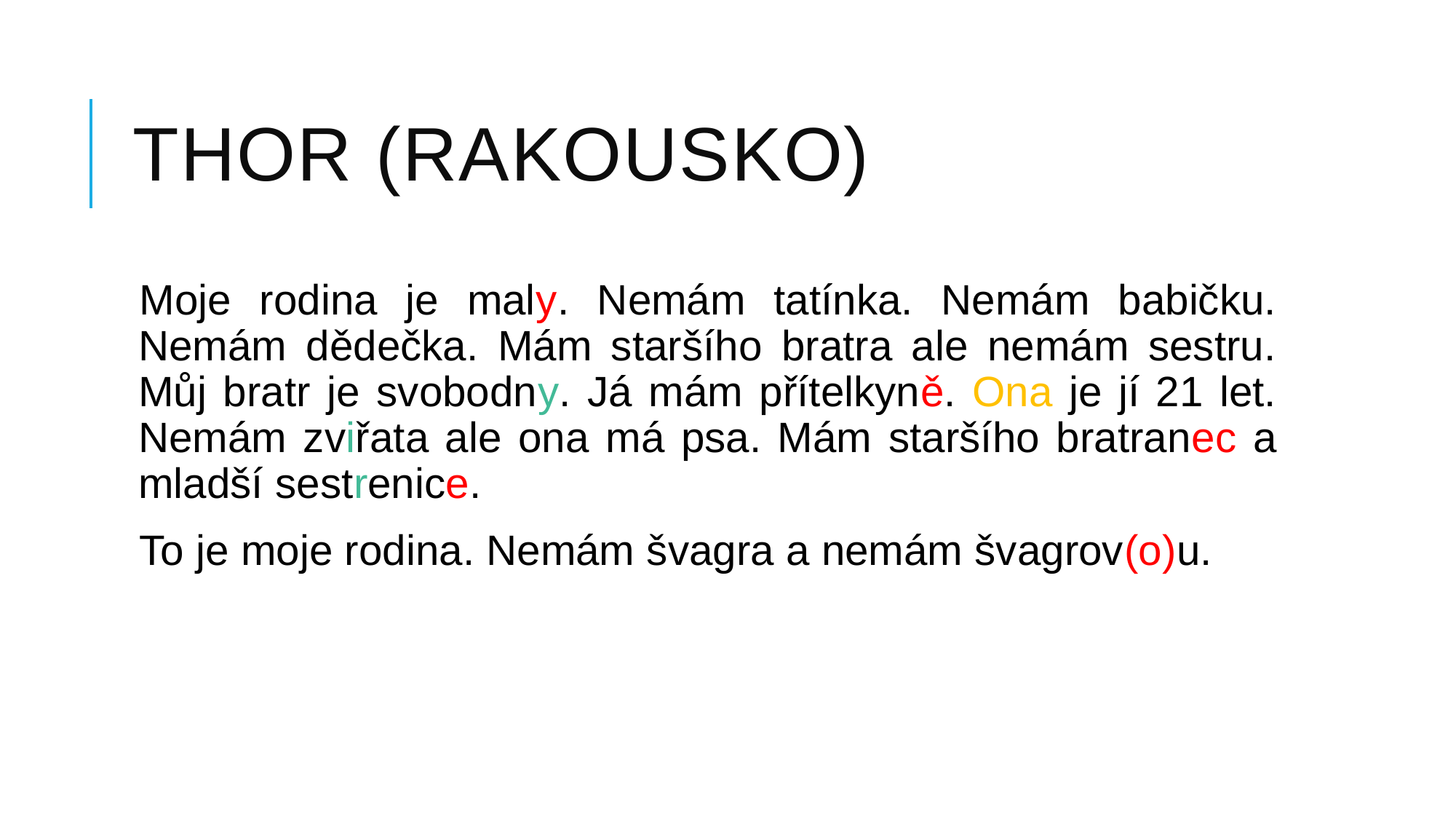

# Thor (Rakousko)
Moje rodina je maly. Nemám tatínka. Nemám babičku. Nemám dědečka. Mám staršího bratra ale nemám sestru. Můj bratr je svobodny. Já mám přítelkyně. Ona je jí 21 let. Nemám zviřata ale ona má psa. Mám staršího bratranec a mladší sestrenice.
To je moje rodina. Nemám švagra a nemám švagrov(o)u.